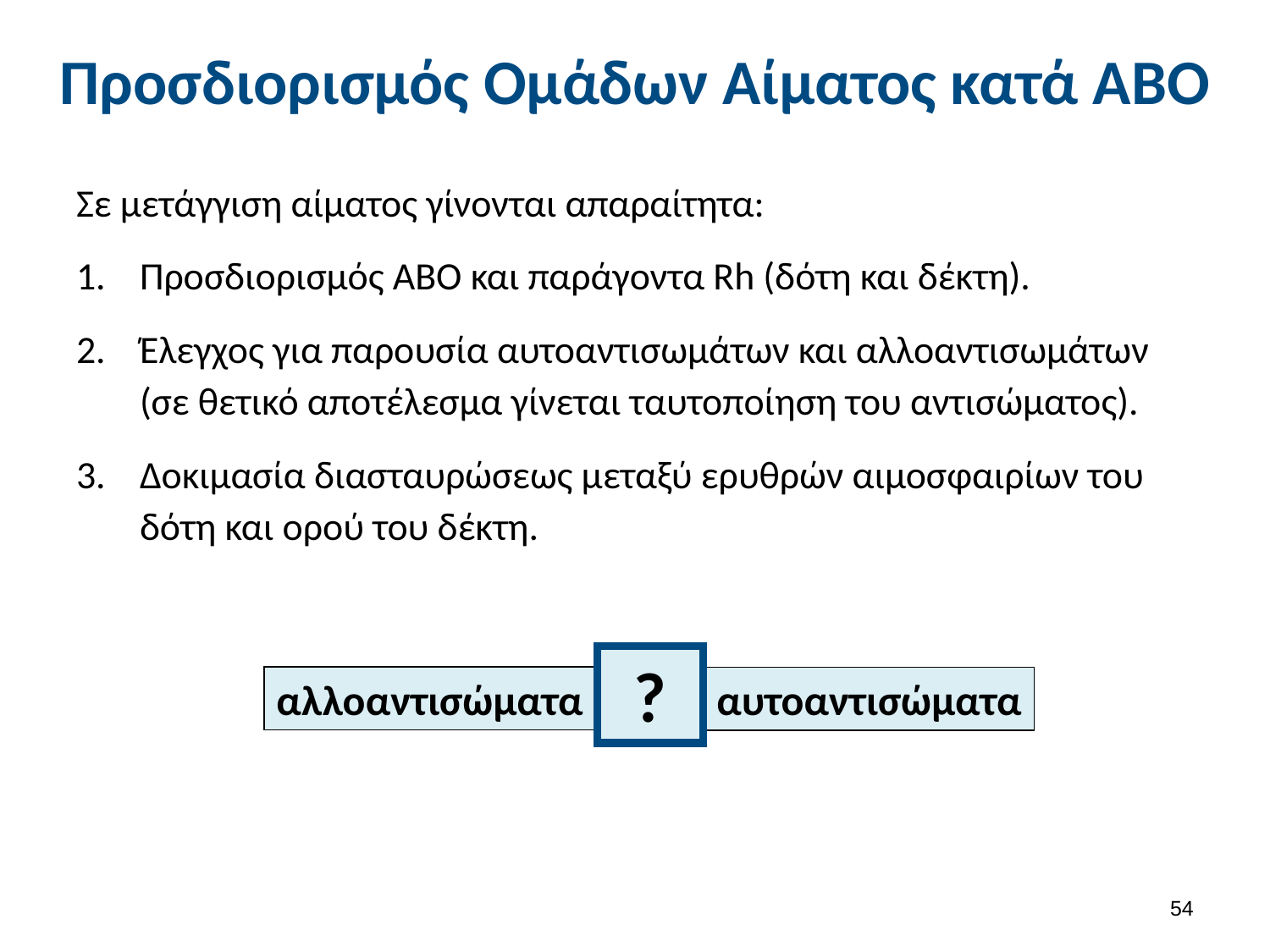

# Προσδιορισμός Ομάδων Αίματος κατά ΑΒΟ
Σε μετάγγιση αίματος γίνονται απαραίτητα:
Προσδιορισμός ΑΒΟ και παράγοντα Rh (δότη και δέκτη).
Έλεγχος για παρουσία αυτοαντισωμάτων και αλλοαντισωμάτων (σε θετικό αποτέλεσμα γίνεται ταυτοποίηση του αντισώματος).
Δοκιμασία διασταυρώσεως μεταξύ ερυθρών αιμοσφαιρίων του δότη και ορού του δέκτη.
?
αλλοαντισώματα
αυτοαντισώματα
54